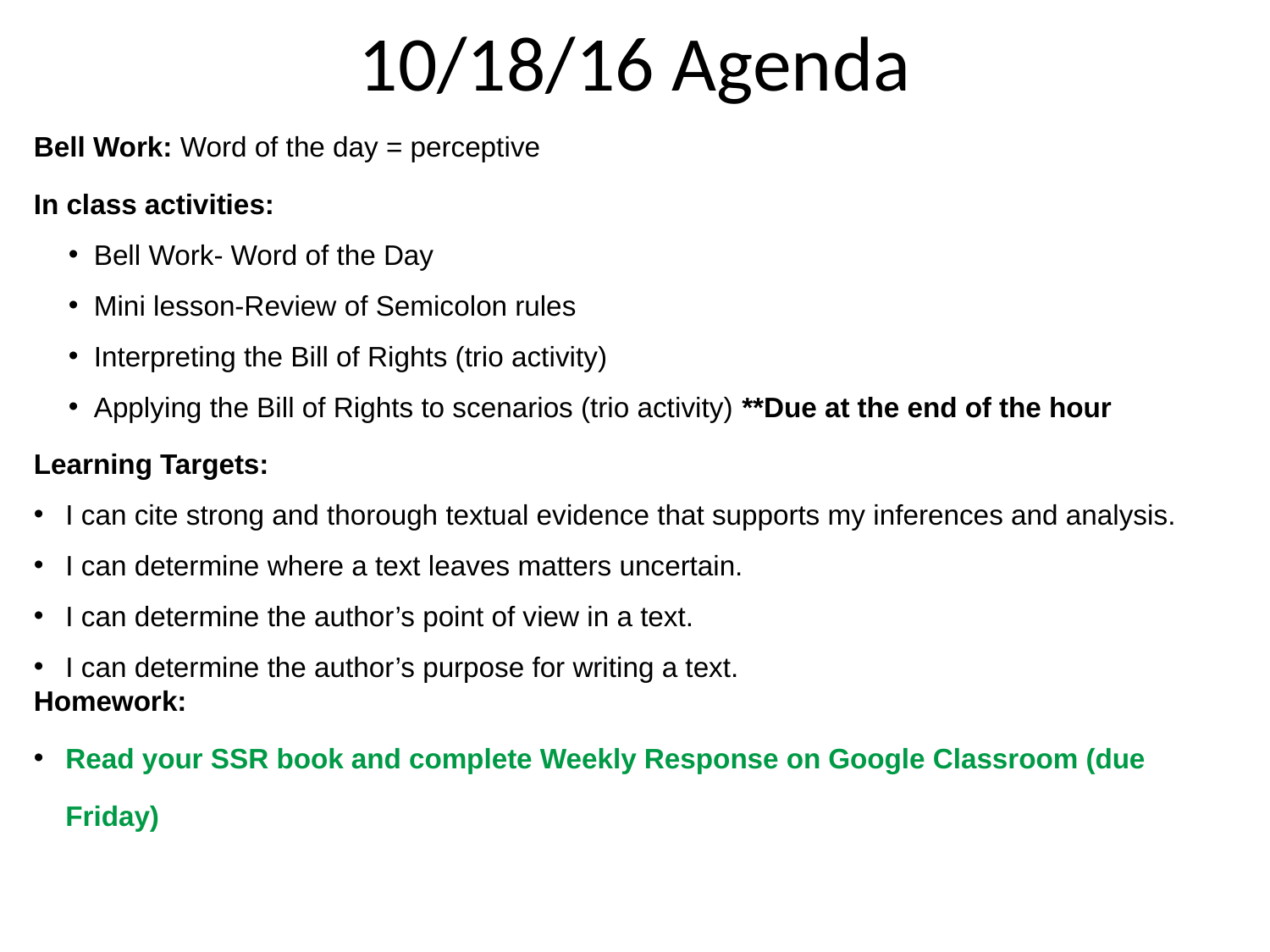

10/18/16 Agenda
Bell Work: Word of the day = perceptive
In class activities:
Bell Work- Word of the Day
Mini lesson-Review of Semicolon rules
Interpreting the Bill of Rights (trio activity)
Applying the Bill of Rights to scenarios (trio activity) **Due at the end of the hour
Learning Targets:
I can cite strong and thorough textual evidence that supports my inferences and analysis.
I can determine where a text leaves matters uncertain.
I can determine the author’s point of view in a text.
I can determine the author’s purpose for writing a text.
Homework:
Read your SSR book and complete Weekly Response on Google Classroom (due Friday)